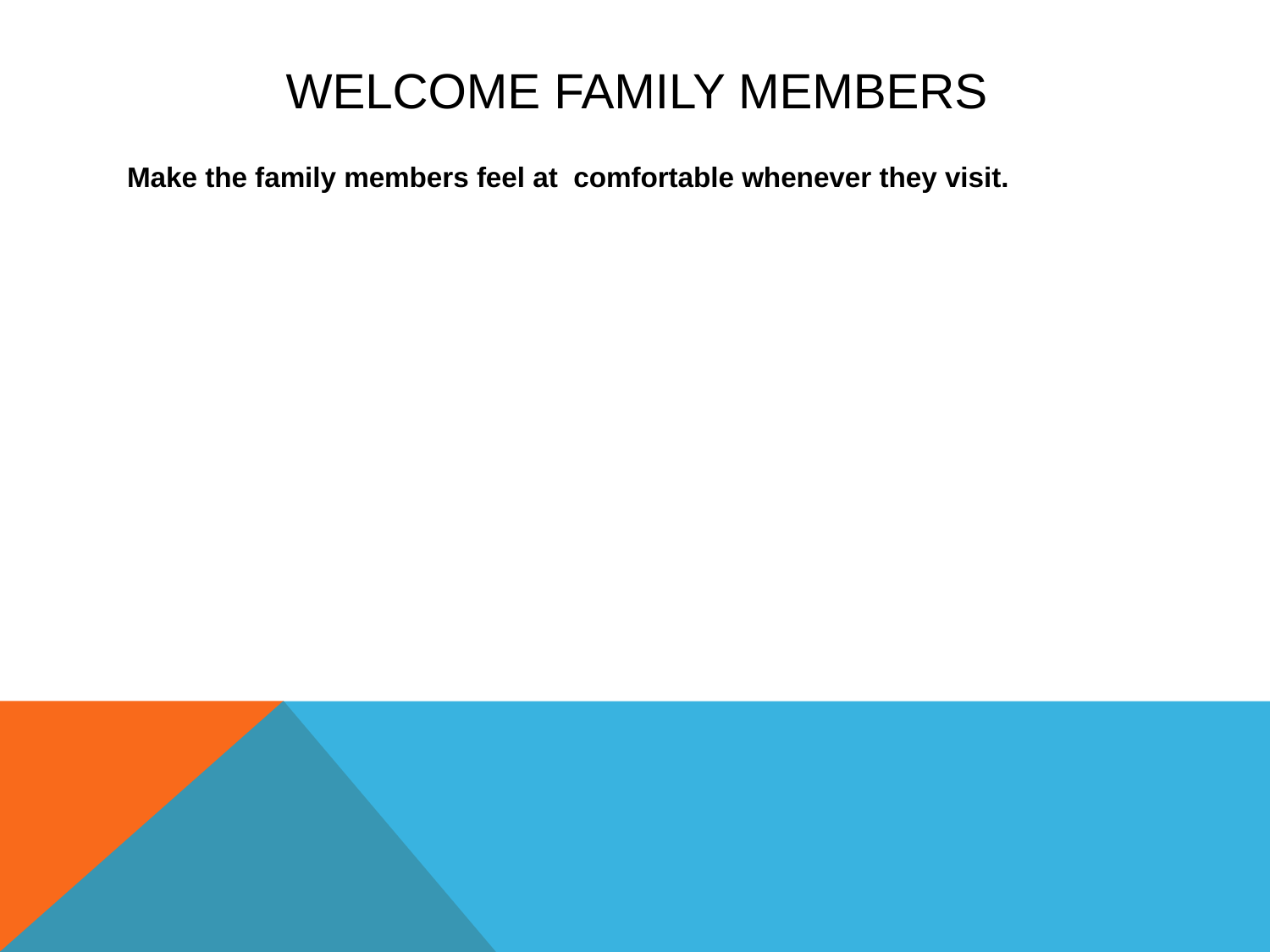

# Welcome family members
Make the family members feel at  comfortable whenever they visit.